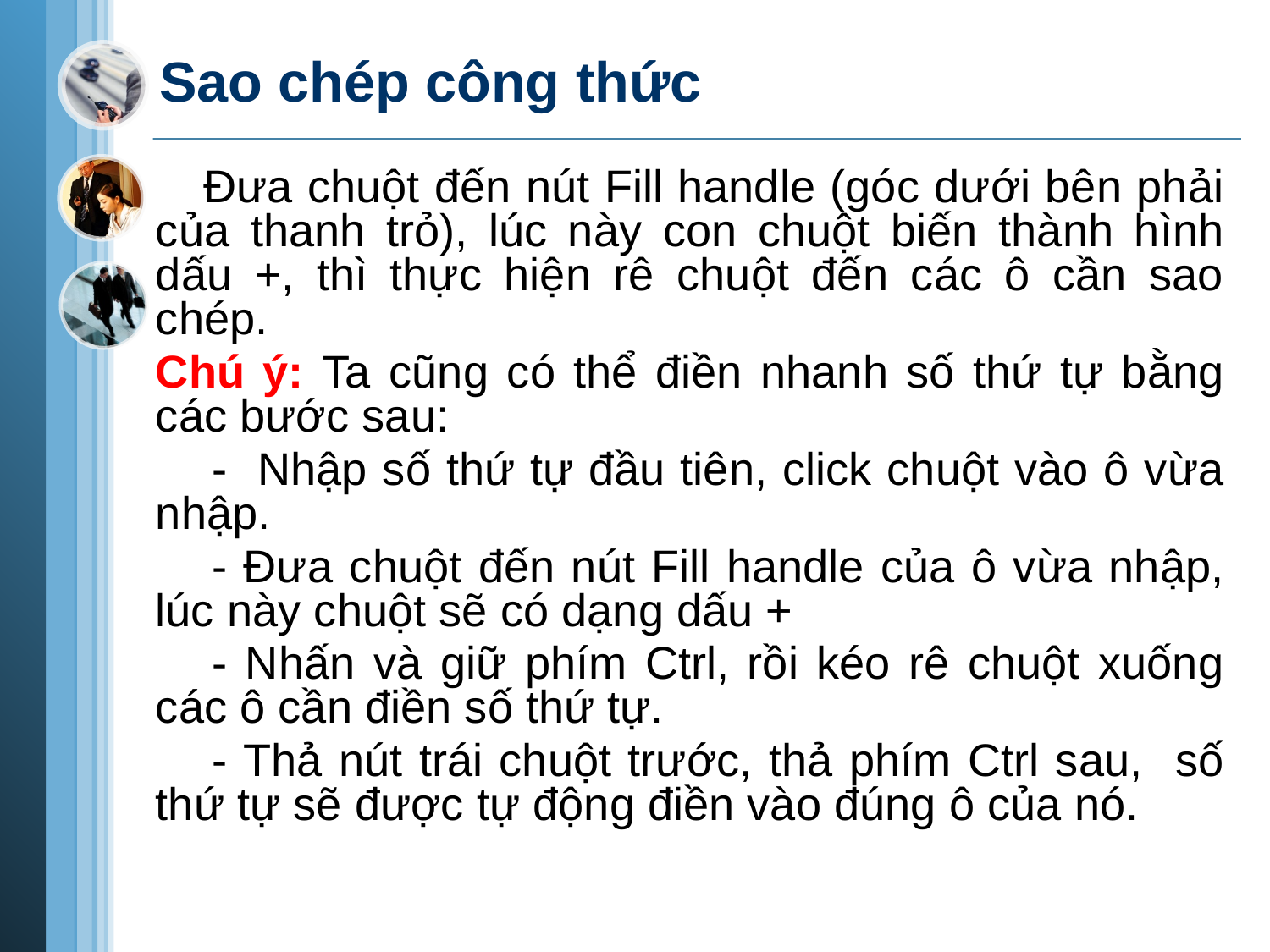

# Sao chép công thức
Đưa chuột đến nút Fill handle (góc dưới bên phải của thanh trỏ), lúc này con chuột biến thành hình dấu +, thì thực hiện rê chuột đến các ô cần sao chép.
Chú ý: Ta cũng có thể điền nhanh số thứ tự bằng các bước sau:
-  Nhập số thứ tự đầu tiên, click chuột vào ô vừa nhập.
- Đưa chuột đến nút Fill handle của ô vừa nhập, lúc này chuột sẽ có dạng dấu +
- Nhấn và giữ phím Ctrl, rồi kéo rê chuột xuống các ô cần điền số thứ tự.
- Thả nút trái chuột trước, thả phím Ctrl sau,  số thứ tự sẽ được tự động điền vào đúng ô của nó.